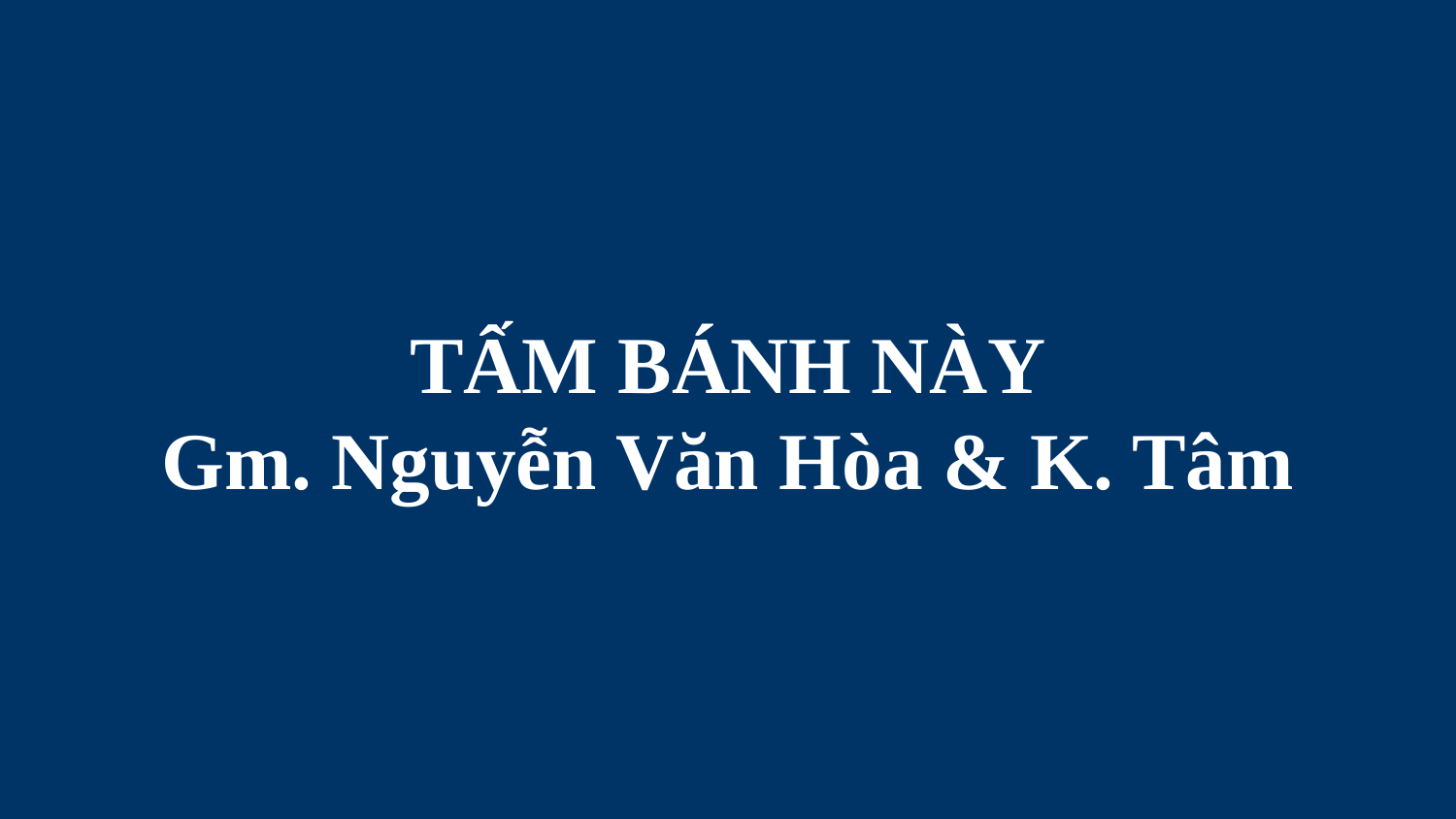

# TẤM BÁNH NÀY Gm. Nguyễn Văn Hòa & K. Tâm